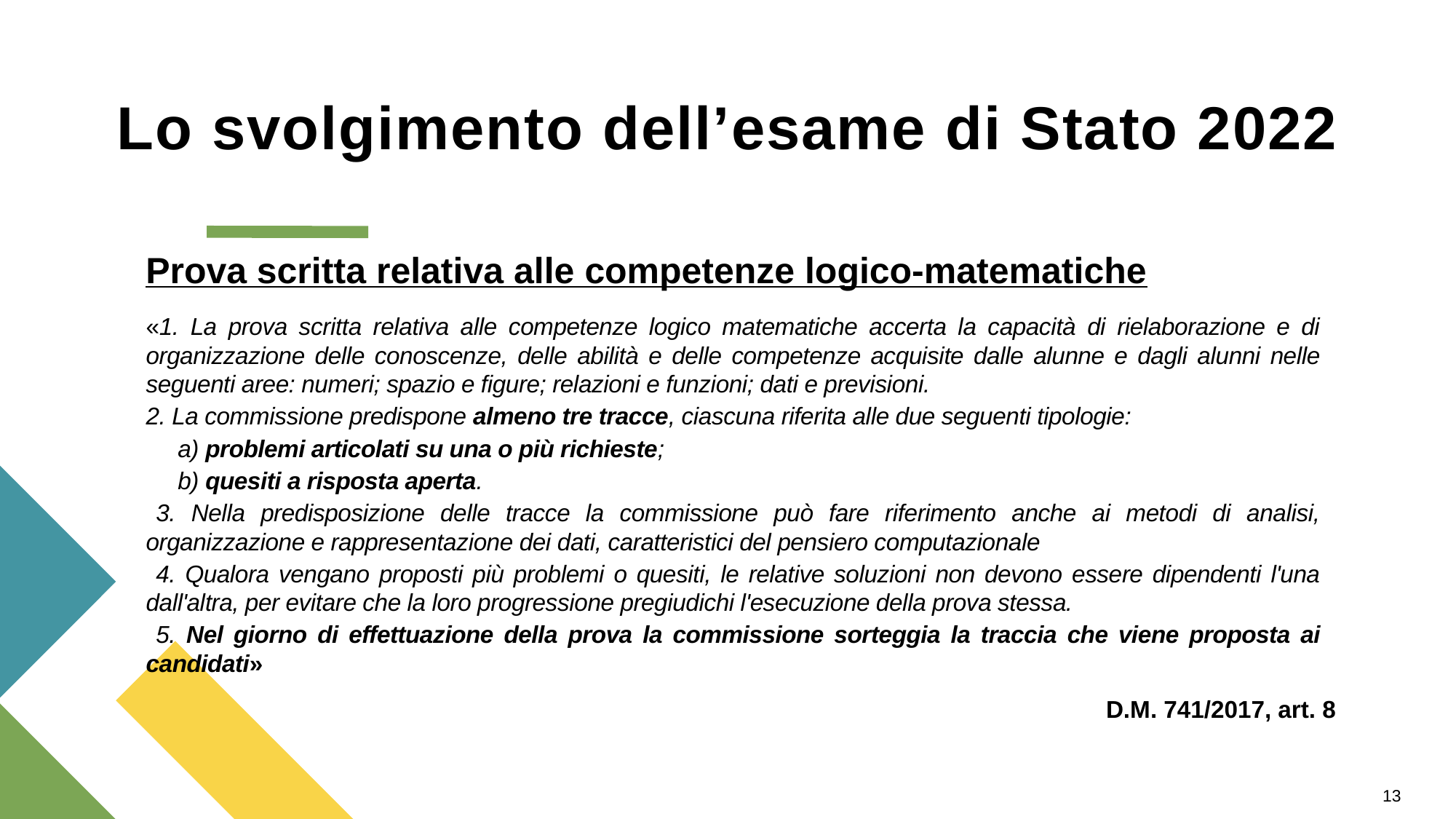

L’esame di Stato conclusivo del primo ciclo di istruzione è costituito da:
prova scritta relativa alle competenze di italiano o della lingua nella quale si svolge l’insegnamento, come disciplinata dall’articolo 7 del DM 741/2017;

# Lo svolgimento dell’esame di Stato 2022

Prova scritta relativa alle competenze logico-matematiche
«1. La prova scritta relativa alle competenze logico matematiche accerta la capacità di rielaborazione e di organizzazione delle conoscenze, delle abilità e delle competenze acquisite dalle alunne e dagli alunni nelle seguenti aree: numeri; spazio e figure; relazioni e funzioni; dati e previsioni.
2. La commissione predispone almeno tre tracce, ciascuna riferita alle due seguenti tipologie:
a) problemi articolati su una o più richieste;
b) quesiti a risposta aperta.
3. Nella predisposizione delle tracce la commissione può fare riferimento anche ai metodi di analisi, organizzazione e rappresentazione dei dati, caratteristici del pensiero computazionale
4. Qualora vengano proposti più problemi o quesiti, le relative soluzioni non devono essere dipendenti l'una dall'altra, per evitare che la loro progressione pregiudichi l'esecuzione della prova stessa.
5. Nel giorno di effettuazione della prova la commissione sorteggia la traccia che viene proposta ai candidati»
D.M. 741/2017, art. 8
13